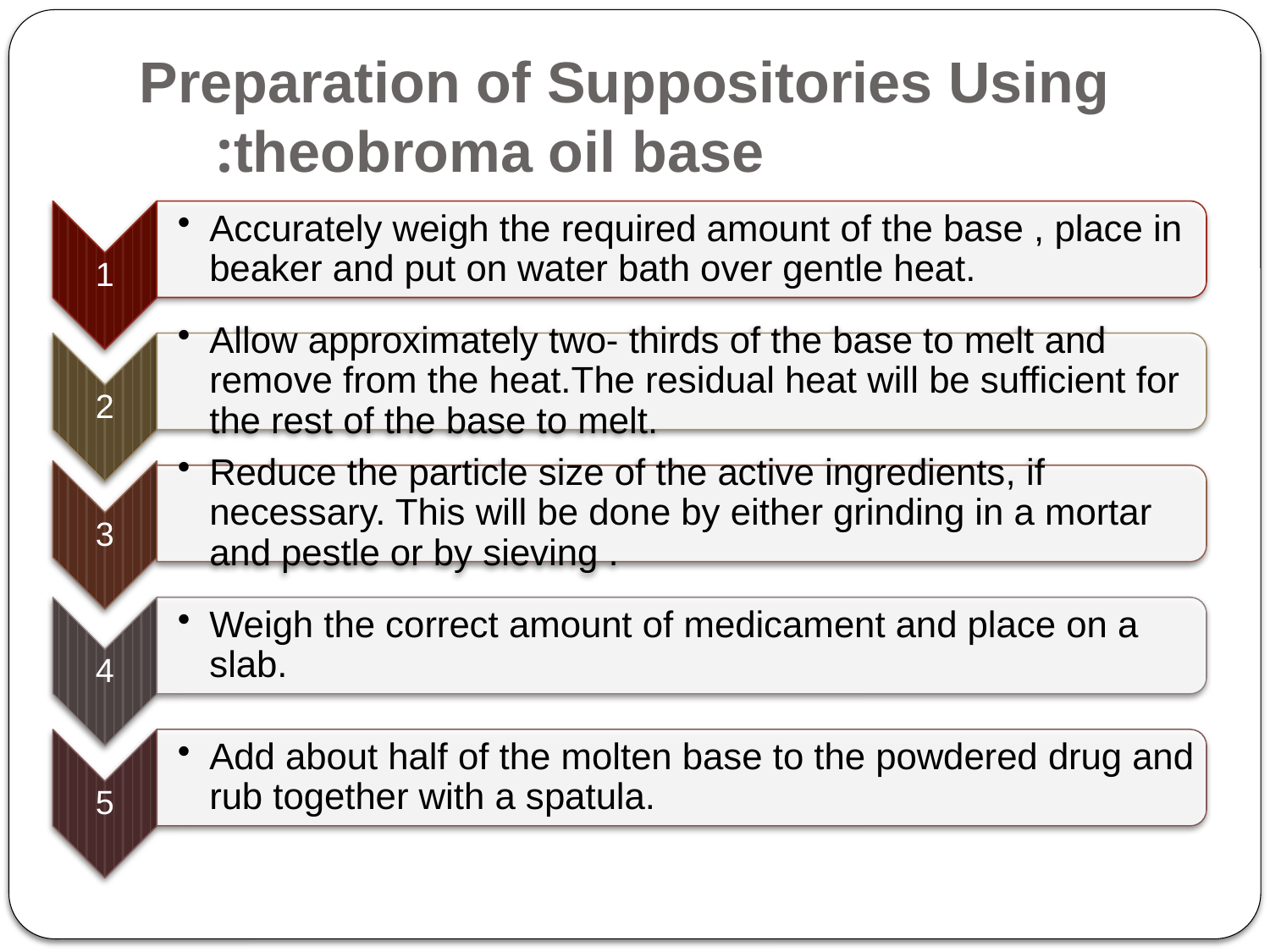

# Preparation of Suppositories Using theobroma oil base:
1
Accurately weigh the required amount of the base , place in beaker and put on water bath over gentle heat.
2
Allow approximately two- thirds of the base to melt and remove from the heat.The residual heat will be sufficient for the rest of the base to melt.
3
Reduce the particle size of the active ingredients, if necessary. This will be done by either grinding in a mortar and pestle or by sieving .
4
Weigh the correct amount of medicament and place on a slab.
5
Add about half of the molten base to the powdered drug and rub together with a spatula.